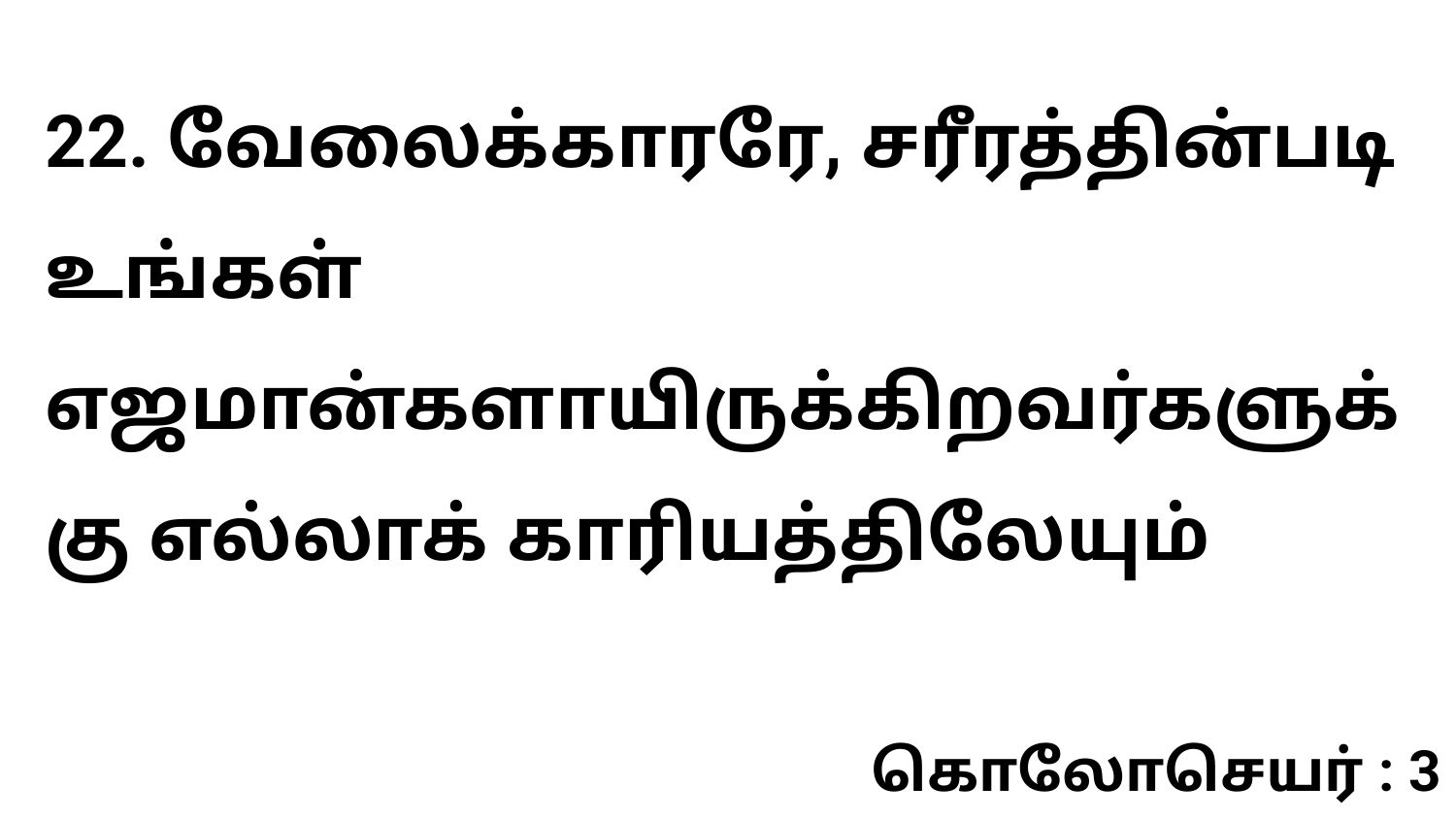

22. வேலைக்காரரே, சரீரத்தின்படி உங்கள் எஜமான்களாயிருக்கிறவர்களுக்கு எல்லாக் காரியத்திலேயும்
கொலோசெயர் : 3